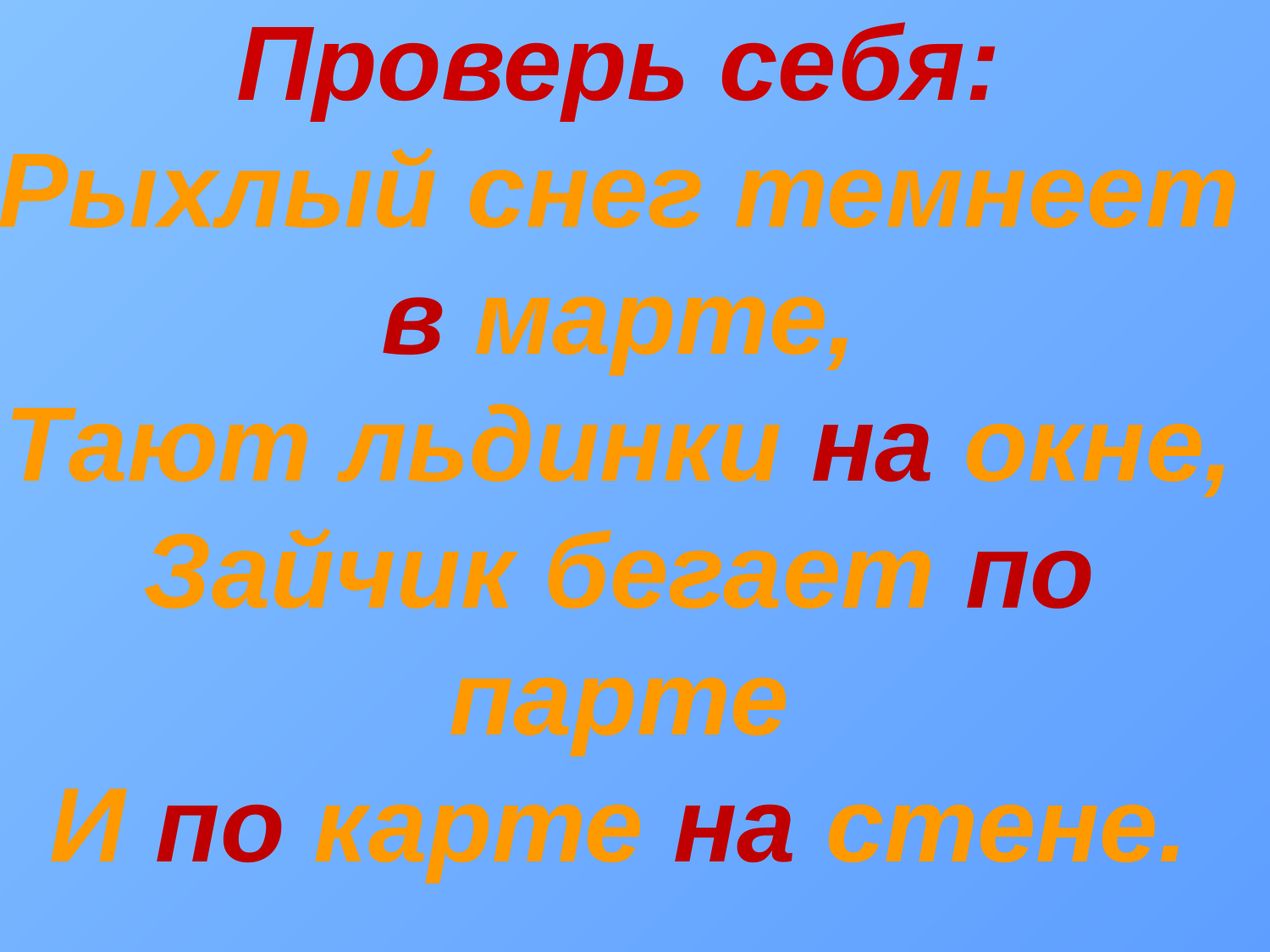

# Проверь себя: Рыхлый снег темнеет в марте, Тают льдинки на окне, Зайчик бегает по парте И по карте на стене.